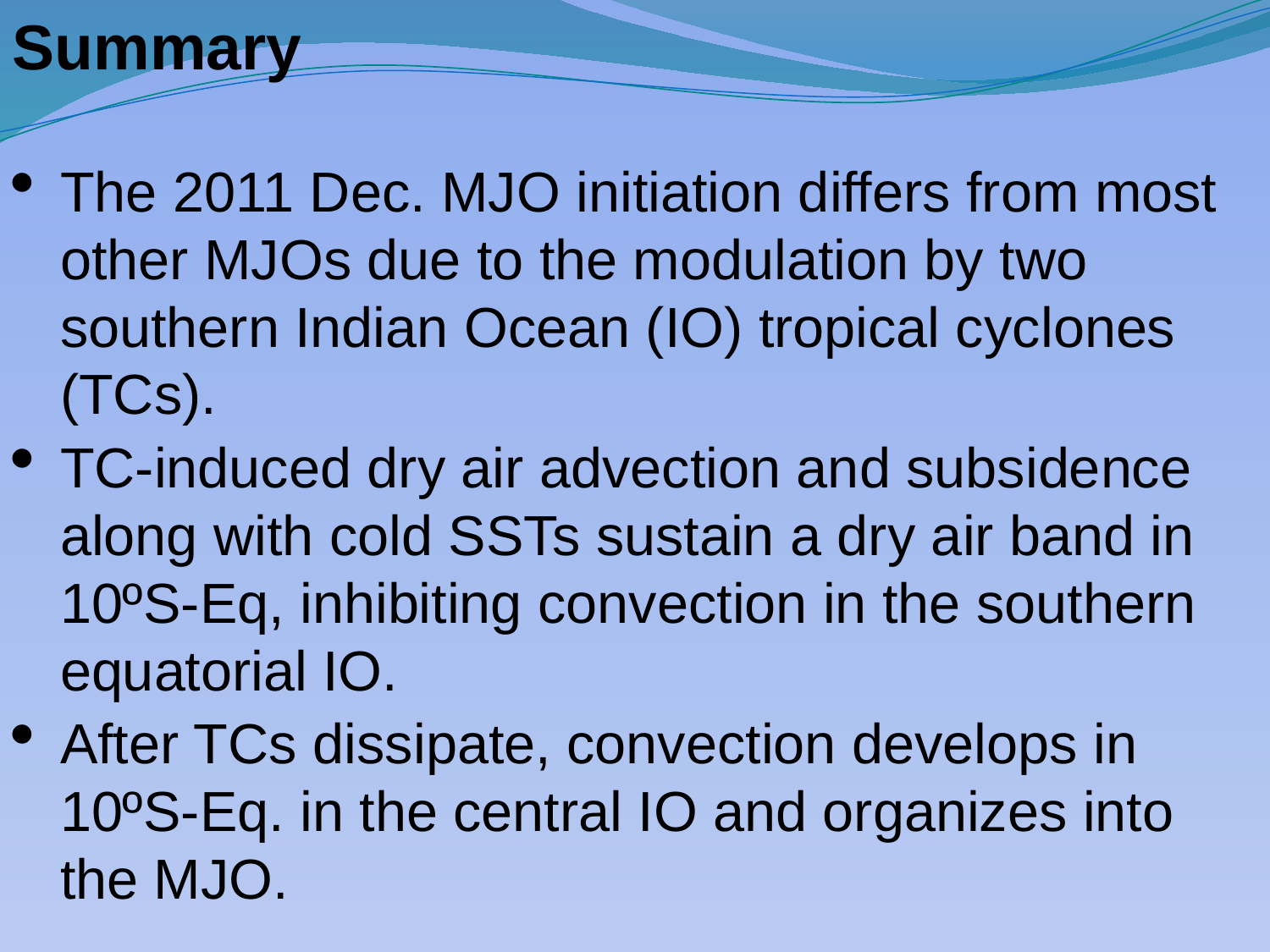

Summary

The 2011 Dec. MJO initiation differs from most other MJOs due to the modulation by two southern Indian Ocean (IO) tropical cyclones (TCs).
TC-induced dry air advection and subsidence along with cold SSTs sustain a dry air band in 10ºS-Eq, inhibiting convection in the southern equatorial IO.
After TCs dissipate, convection develops in 10ºS-Eq. in the central IO and organizes into the MJO.